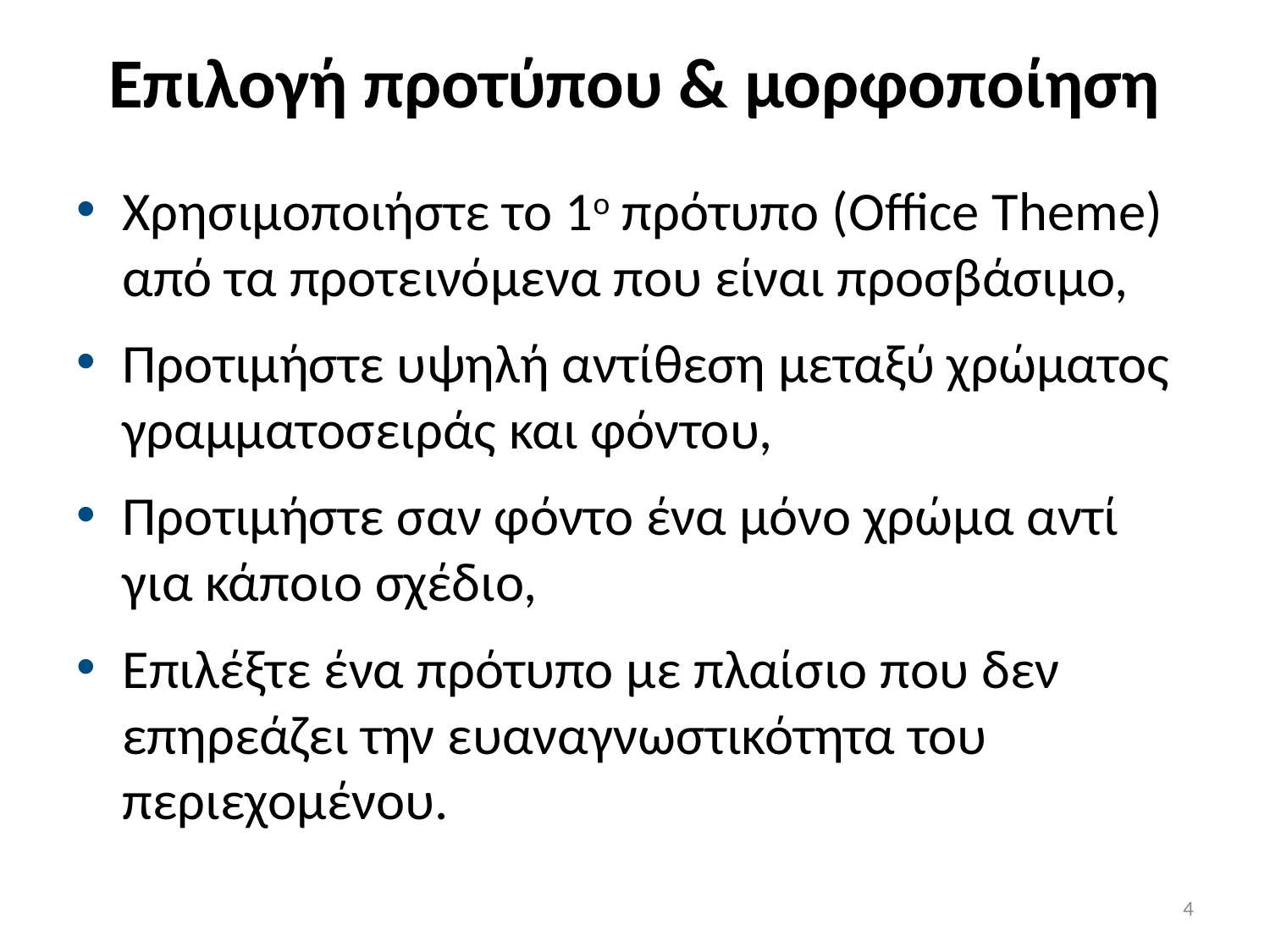

# Επιλογή προτύπου & μορφοποίηση
Χρησιμοποιήστε το 1ο πρότυπο (Office Theme) από τα προτεινόμενα που είναι προσβάσιμο,
Προτιμήστε υψηλή αντίθεση μεταξύ χρώματος γραμματοσειράς και φόντου,
Προτιμήστε σαν φόντο ένα μόνο χρώμα αντί για κάποιο σχέδιο,
Επιλέξτε ένα πρότυπο με πλαίσιο που δεν επηρεάζει την ευαναγνωστικότητα του περιεχομένου.
4